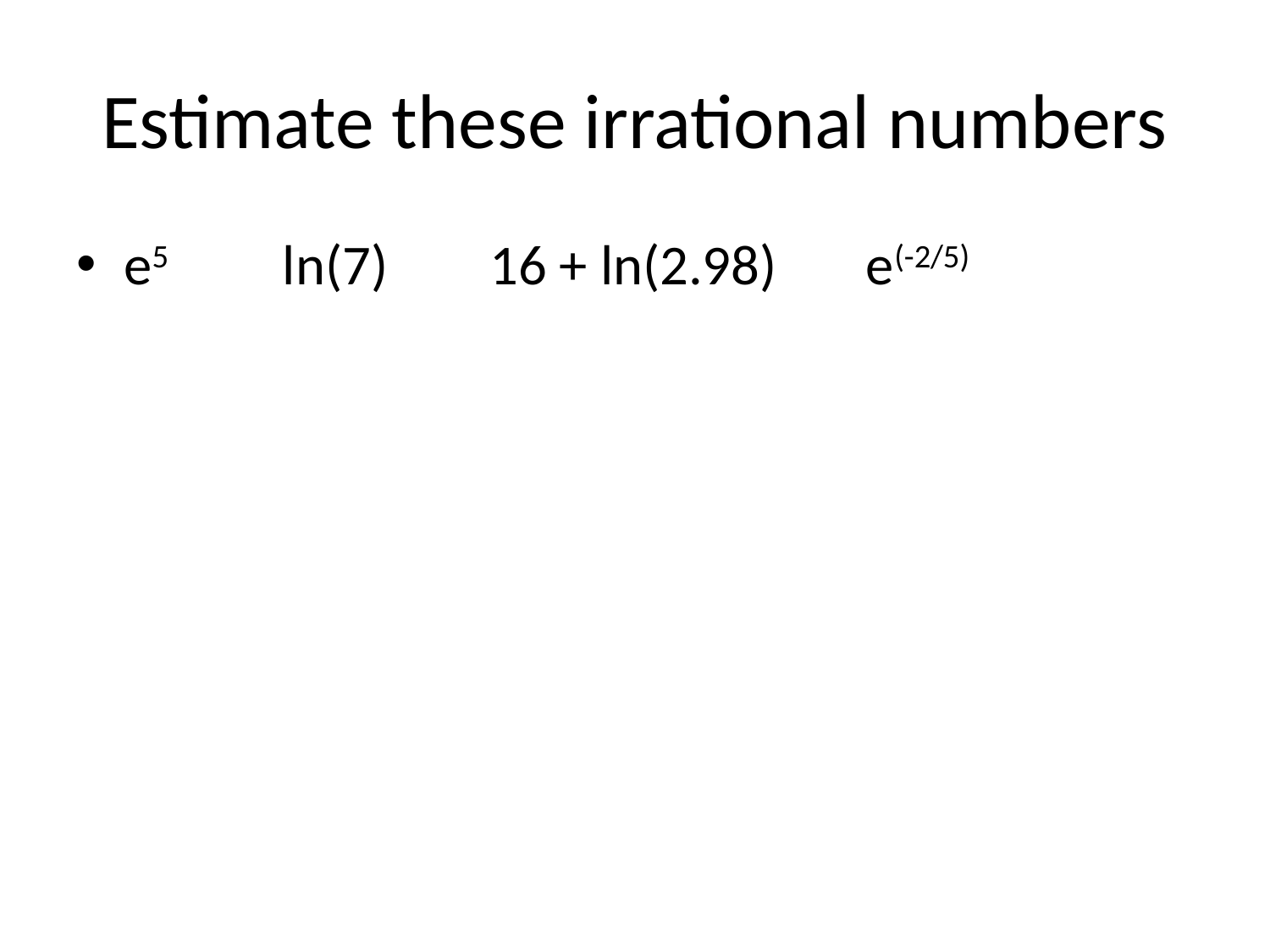

# Estimate these irrational numbers
e5         ln(7)        16 + ln(2.98)       e(-2/5)